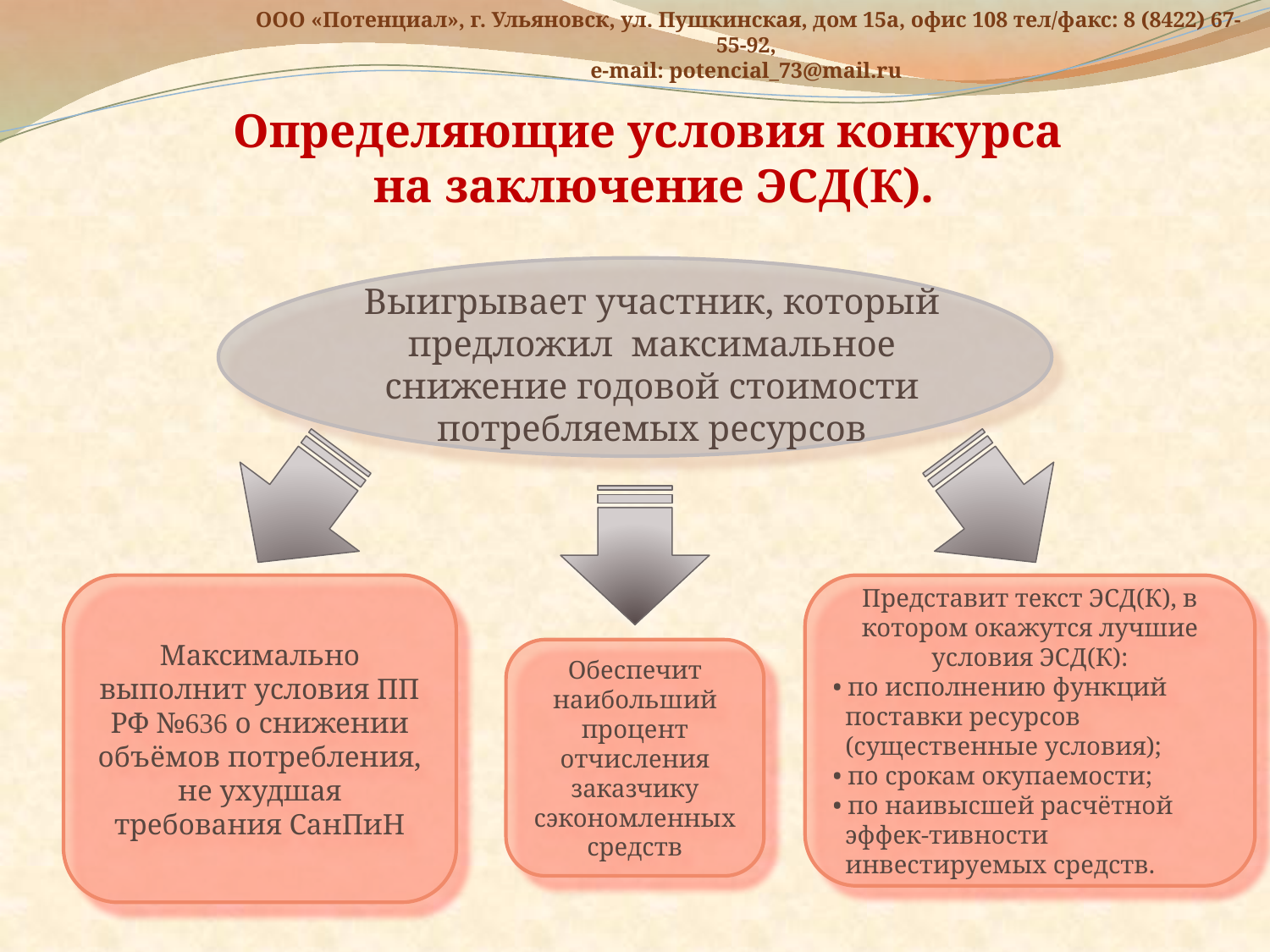

ООО «Потенциал», г. Ульяновск, ул. Пушкинская, дом 15а, офис 108 тел/факс: 8 (8422) 67-55-92,
e-mail: potencial_73@mail.ru
Определяющие условия конкурса
на заключение ЭСД(К).

Выигрывает участник, который предложил  максимальное снижение годовой стоимости потребляемых ресурсов

Максимально выполнит условия ПП РФ №636 о снижении объёмов потребления, не ухудшая требования СанПиН
Представит текст ЭСД(К), в котором окажутся лучшие условия ЭСД(К):
• по исполнению функций поставки ресурсов (существенные условия);
• по срокам окупаемости;
• по наивысшей расчётной эффек-тивности инвестируемых средств.
Обеспечит наибольший процент отчисления заказчику сэкономленных средств